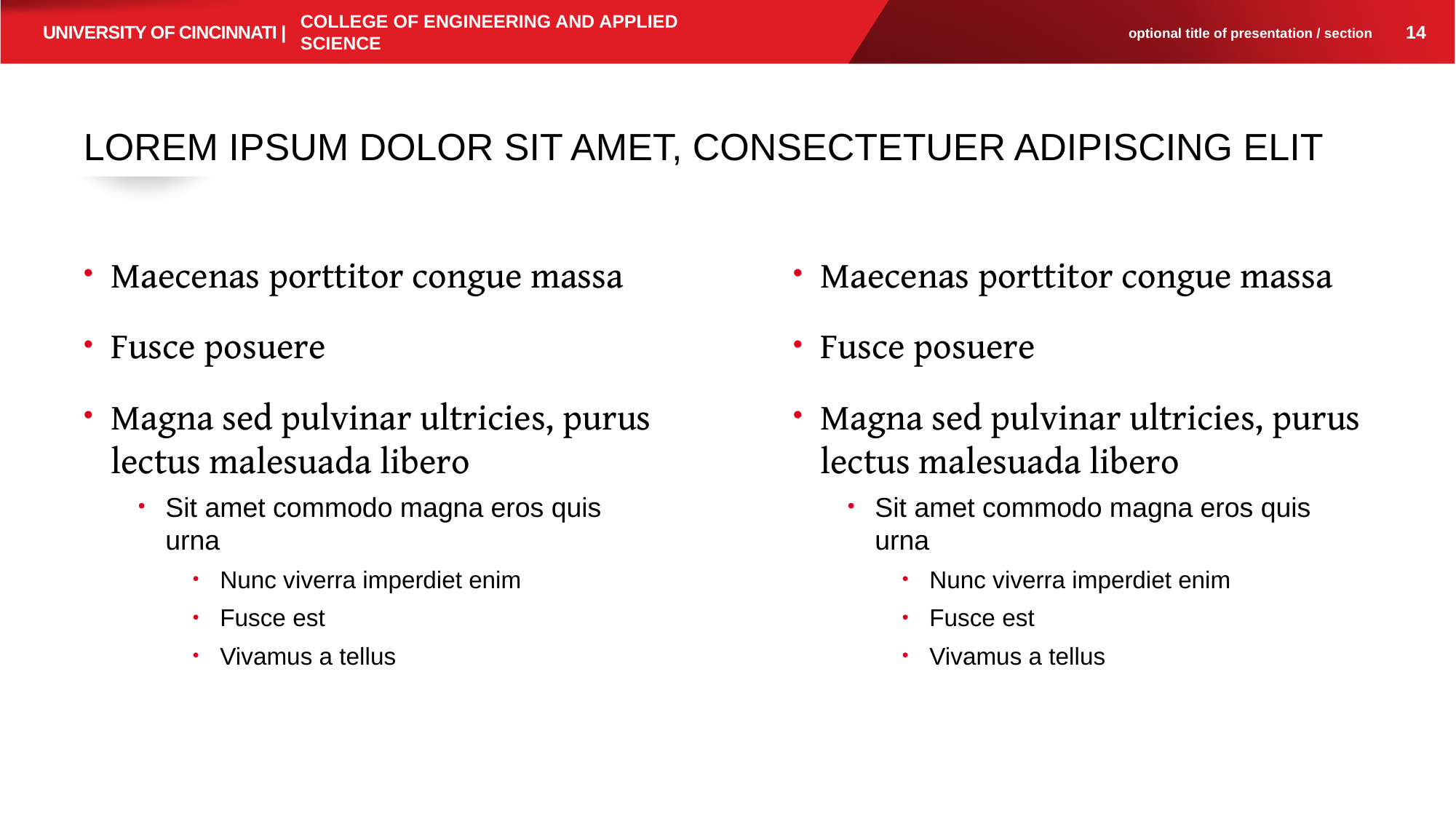

College of engineering and applied science
14
optional title of presentation / section
# LOREM IPSUM DOLOR SIT AMET, CONSECTETUER ADIPISCING ELIT
Maecenas porttitor congue massa
Fusce posuere
Magna sed pulvinar ultricies, purus lectus malesuada libero
Sit amet commodo magna eros quis urna
Nunc viverra imperdiet enim
Fusce est
Vivamus a tellus
Maecenas porttitor congue massa
Fusce posuere
Magna sed pulvinar ultricies, purus lectus malesuada libero
Sit amet commodo magna eros quis urna
Nunc viverra imperdiet enim
Fusce est
Vivamus a tellus